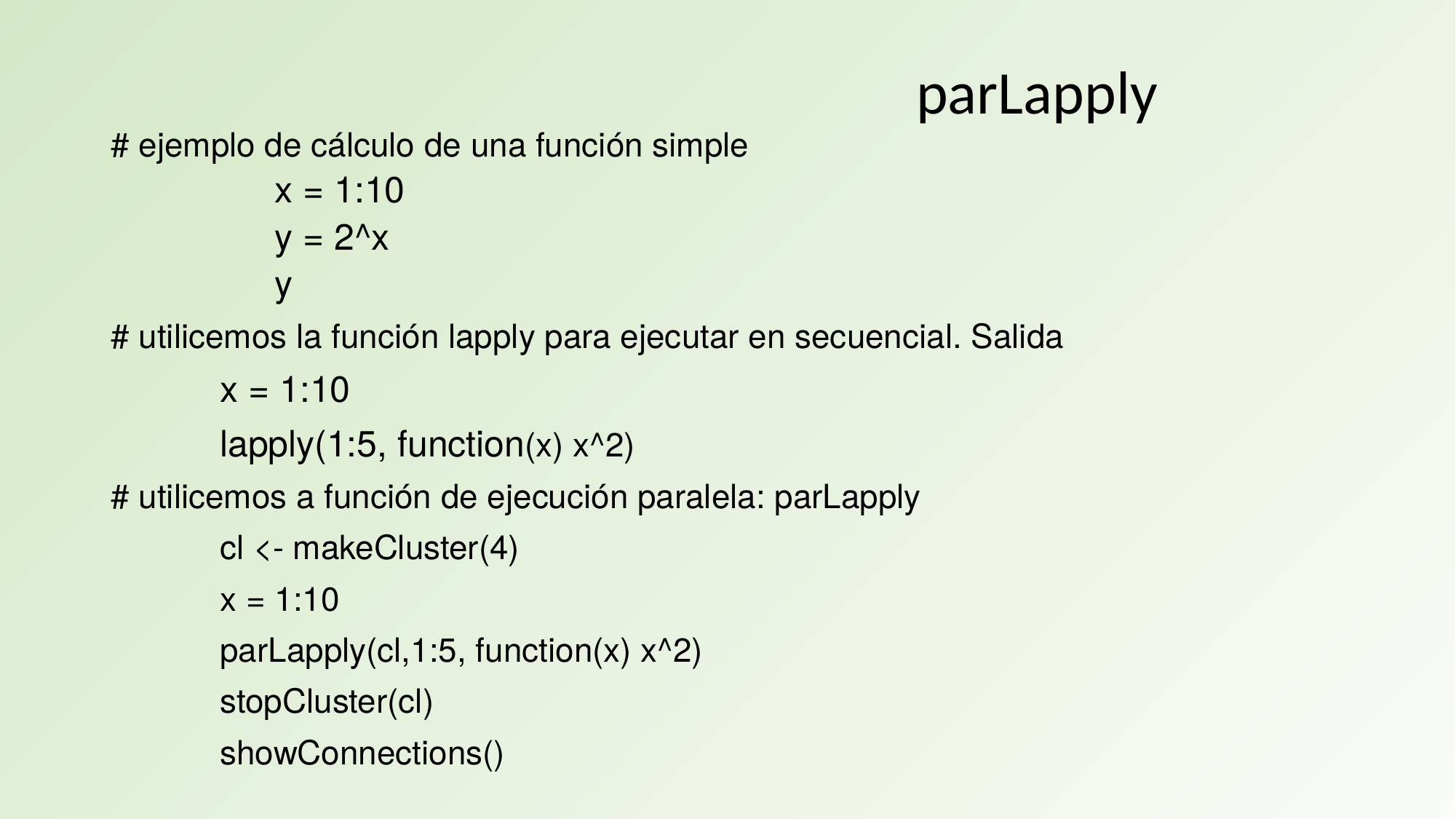

parLapply
# ejemplo de cálculo de una función simple
	x = 1:10
	y = 2^x
	y
# utilicemos la función lapply para ejecutar en secuencial. Salida
	x = 1:10
	lapply(1:5, function(x) x^2)
# utilicemos a función de ejecución paralela: parLapply
	cl <- makeCluster(4)
	x = 1:10
	parLapply(cl,1:5, function(x) x^2)
	stopCluster(cl)
	showConnections()